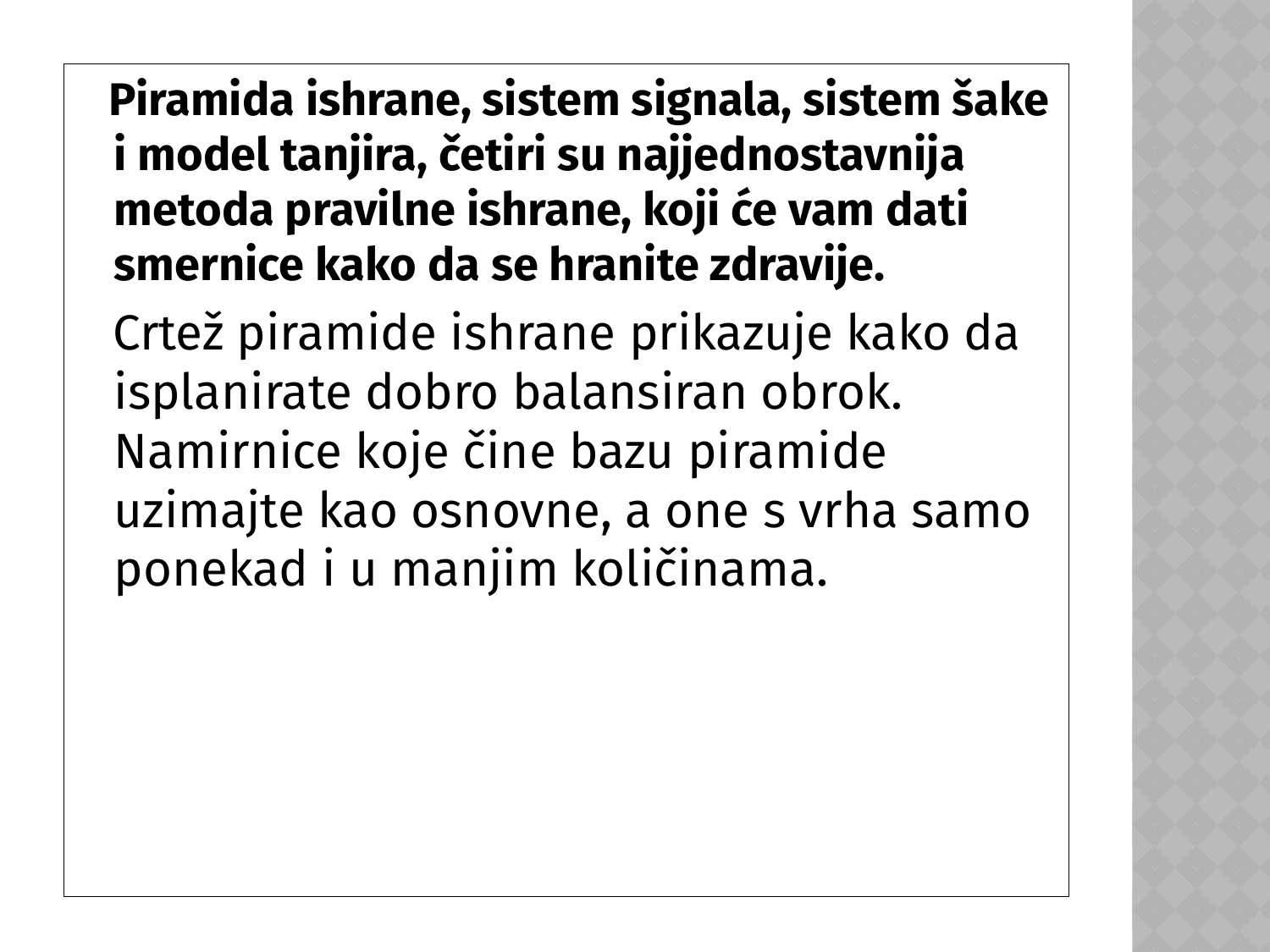

Piramida ishrane, sistem signala, sistem šake i model tanjira, četiri su najjednostavnija metoda pravilne ishrane, koji će vam dati smernice kako da se hranite zdravije.
   Crtež piramide ishrane prikazuje kako da isplanirate dobro balansiran obrok. Namirnice koje čine bazu piramide uzimajte kao osnovne, a one s vrha samo ponekad i u manjim količinama.